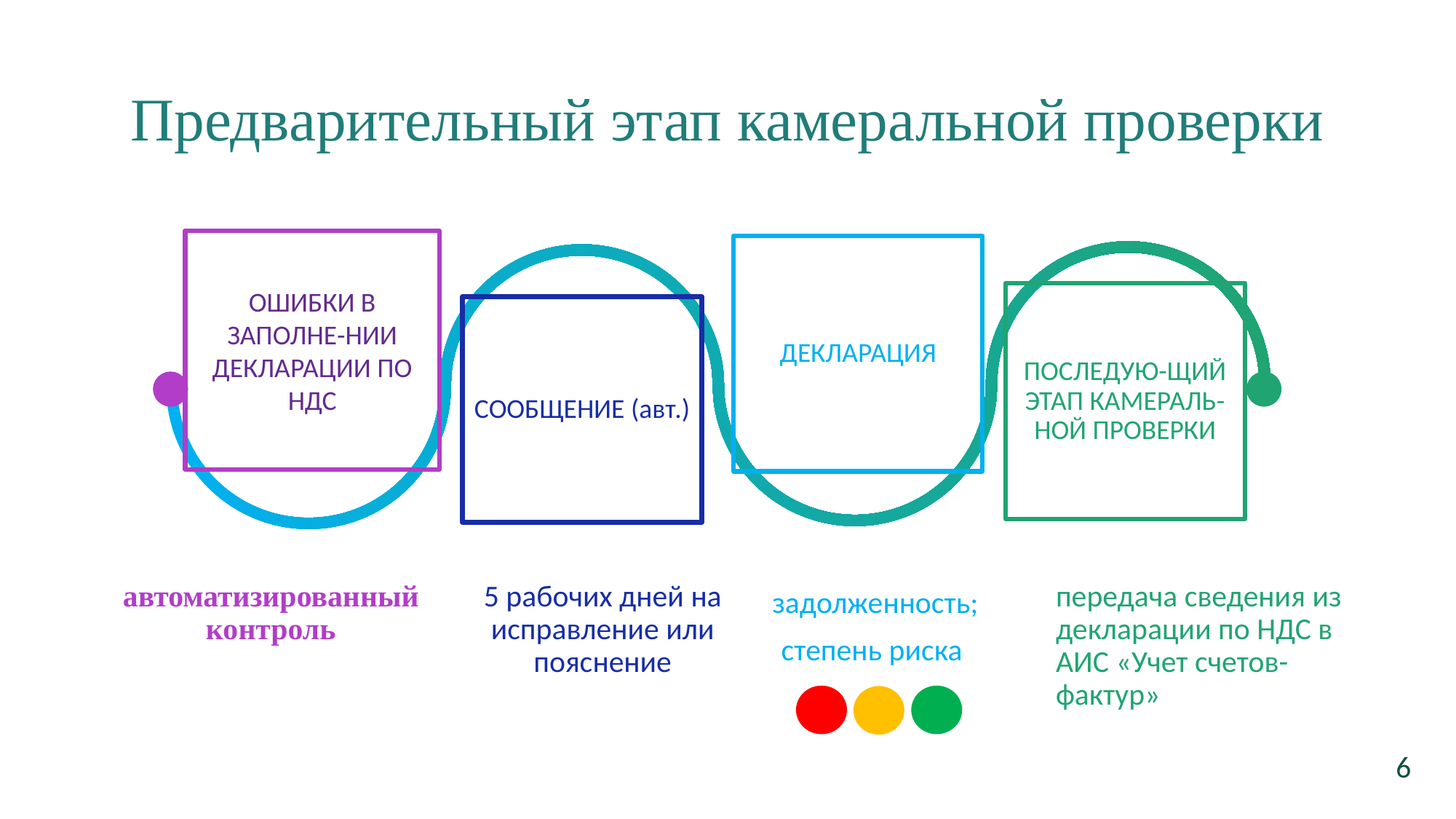

# Предварительный этап камеральной проверки
ОШИБКИ В ЗАПОЛНЕ-НИИ ДЕКЛАРАЦИИ ПО НДС
декларация
ПОСЛЕДУЮ-ЩИЙ этап камераль-ной проверки
СООБЩЕНИЕ (авт.)
автоматизированный контроль
передача сведения из декларации по НДС в АИС «Учет счетов-фактур»
5 рабочих дней на исправление или пояснение
задолженность;
степень риска

6